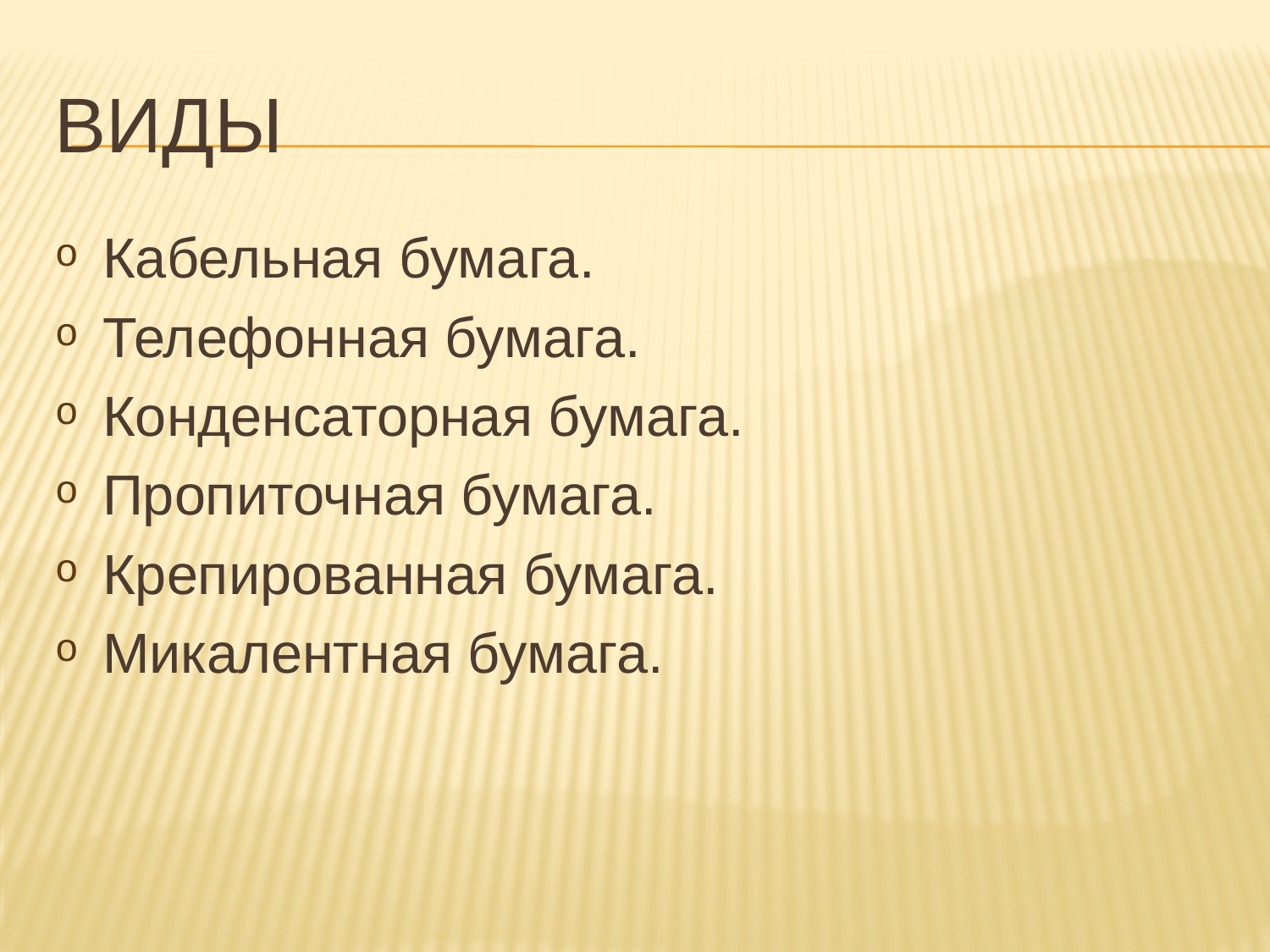

# Виды
Кабельная бумага.
Телефонная бумага.
Конденсаторная бумага.
Пропиточная бумага.
Крепированная бумага.
Микалентная бумага.